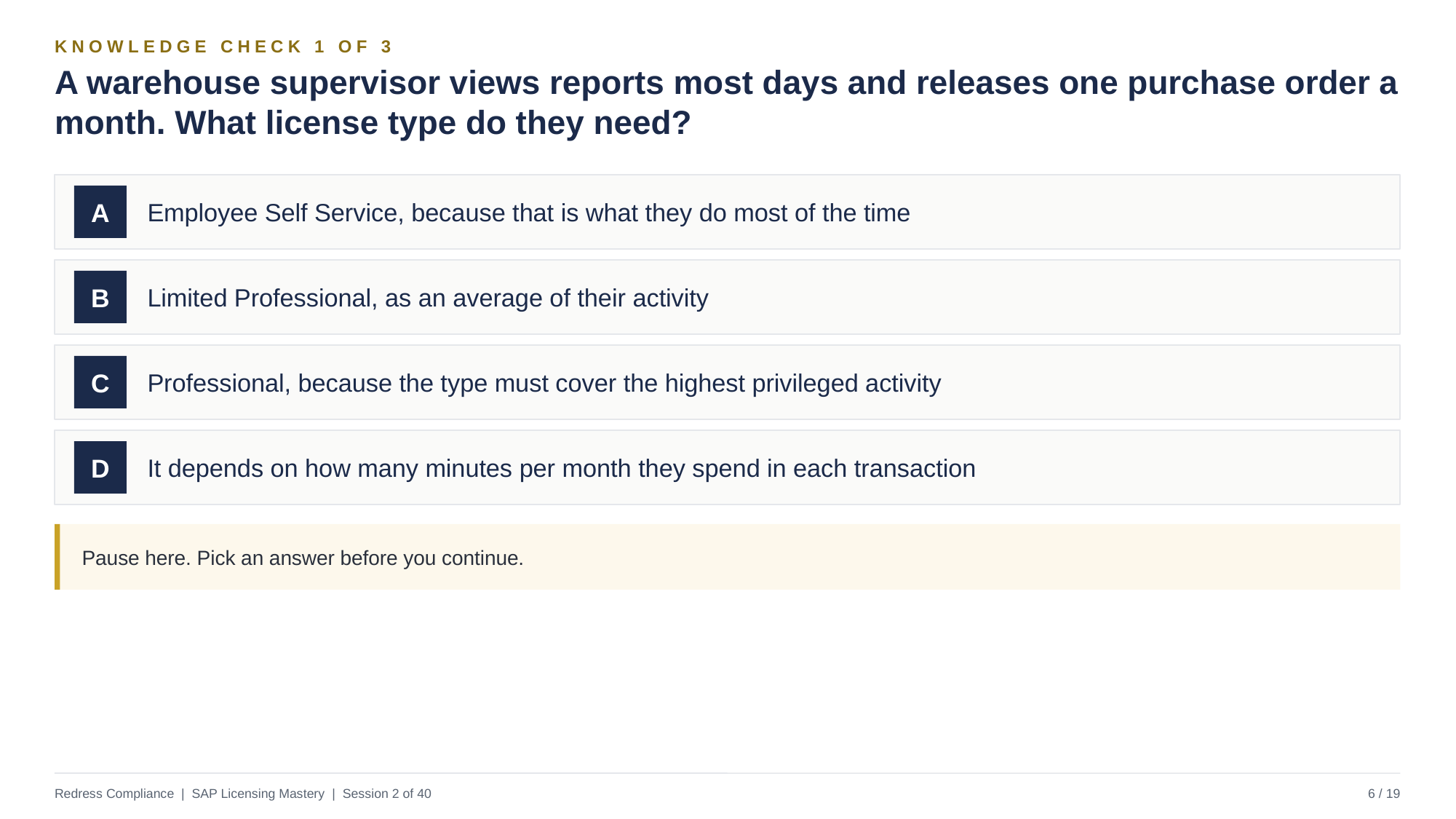

KNOWLEDGE CHECK 1 OF 3
A warehouse supervisor views reports most days and releases one purchase order a month. What license type do they need?

Employee Self Service, because that is what they do most of the time

A

Limited Professional, as an average of their activity

B

Professional, because the type must cover the highest privileged activity

C

It depends on how many minutes per month they spend in each transaction

D

Pause here. Pick an answer before you continue.

Redress Compliance  |  SAP Licensing Mastery  |  Session 2 of 40
6 / 19